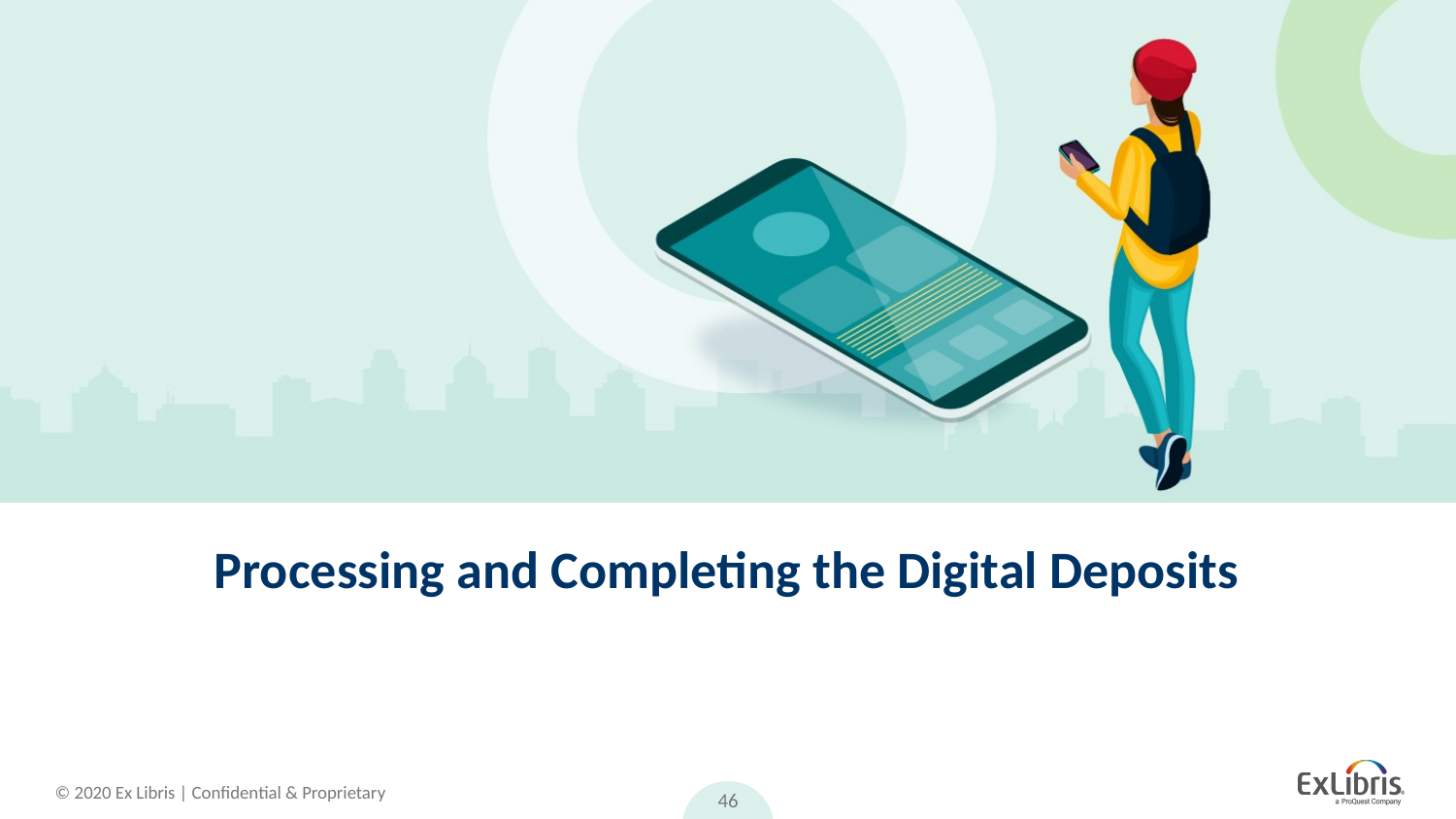

# Processing and Completing the Digital Deposits
46